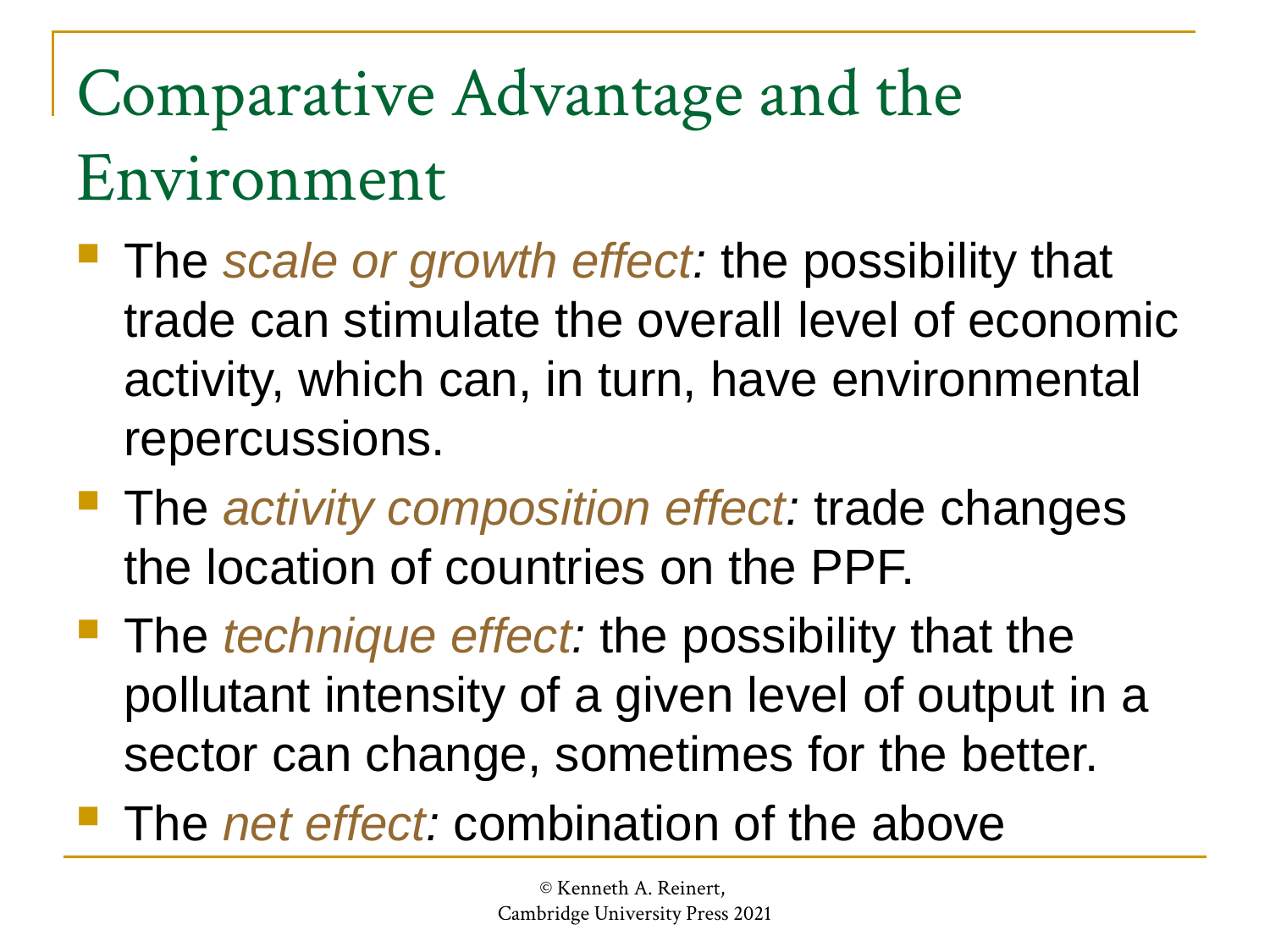

# Comparative Advantage and the Environment
The scale or growth effect: the possibility that trade can stimulate the overall level of economic activity, which can, in turn, have environmental repercussions.
The activity composition effect: trade changes the location of countries on the PPF.
The technique effect: the possibility that the pollutant intensity of a given level of output in a sector can change, sometimes for the better.
The net effect: combination of the above

© Kenneth A. Reinert,
Cambridge University Press 2021